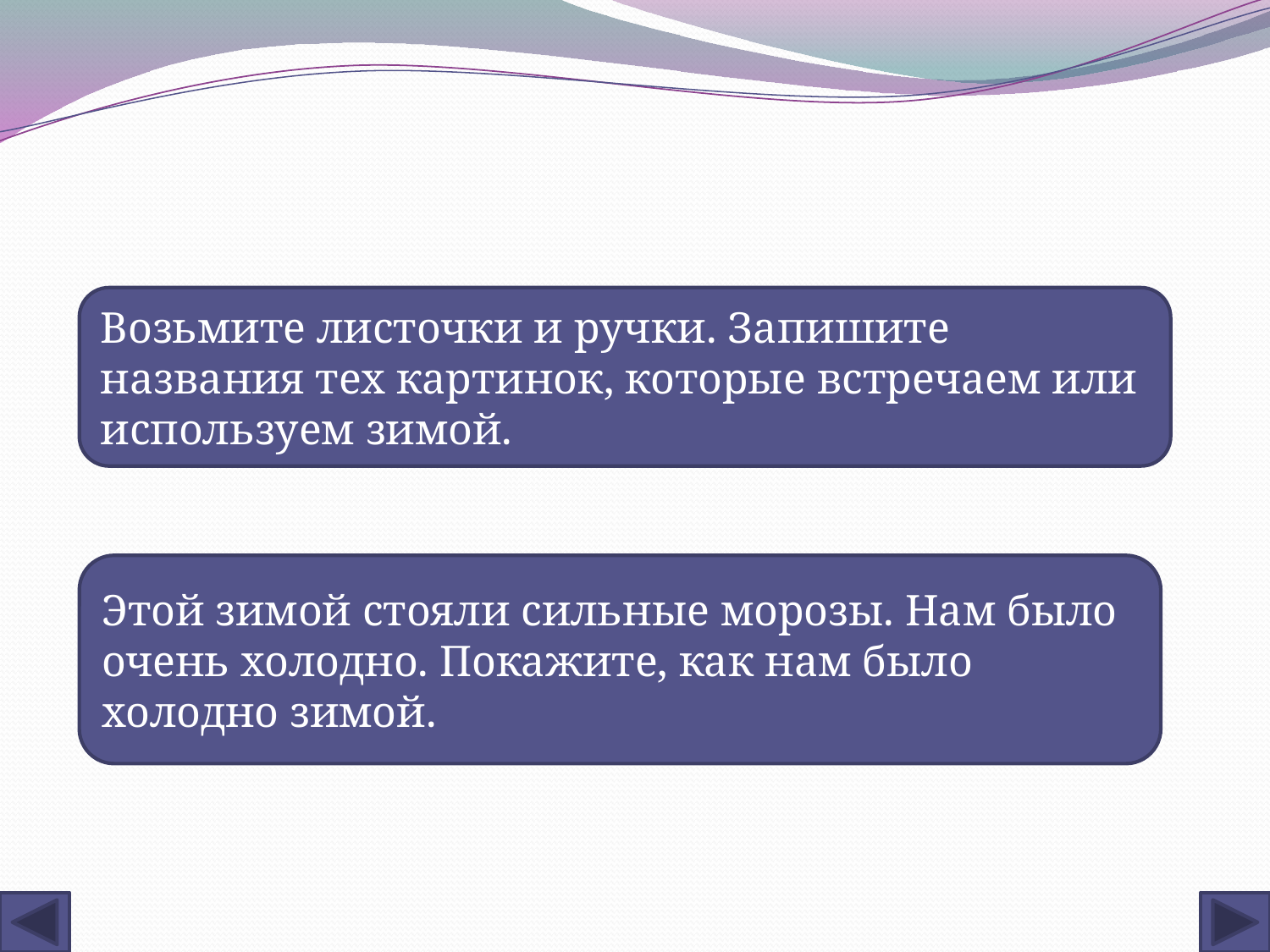

Возьмите листочки и ручки. Запишите названия тех картинок, которые встречаем или используем зимой.
Этой зимой стояли сильные морозы. Нам было очень холодно. Покажите, как нам было холодно зимой.